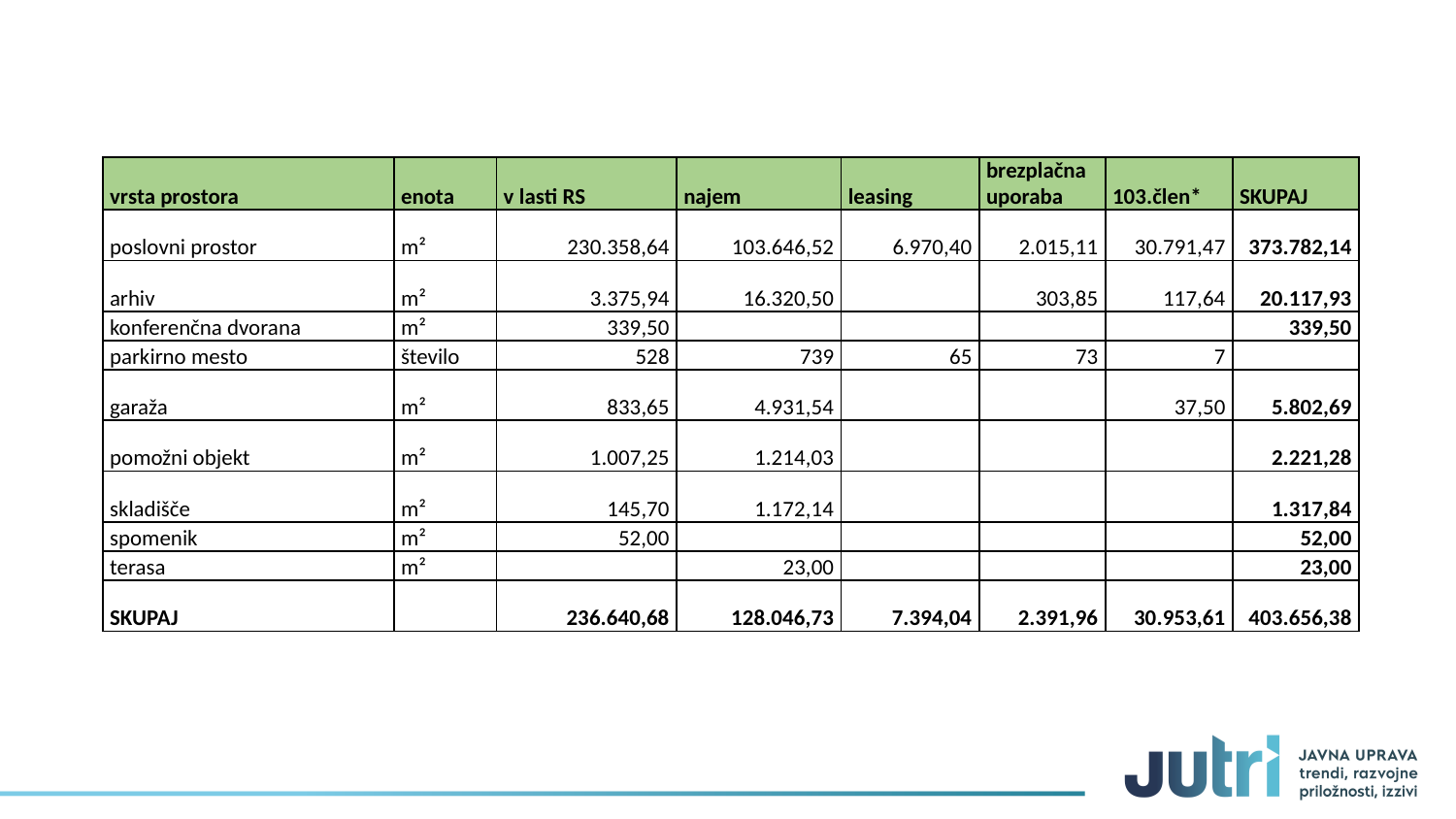

| vrsta prostora | enota | v lasti RS | najem | leasing | brezplačna uporaba | 103.člen\* | SKUPAJ |
| --- | --- | --- | --- | --- | --- | --- | --- |
| poslovni prostor | m² | 230.358,64 | 103.646,52 | 6.970,40 | 2.015,11 | 30.791,47 | 373.782,14 |
| arhiv | m² | 3.375,94 | 16.320,50 |  | 303,85 | 117,64 | 20.117,93 |
| konferenčna dvorana | m² | 339,50 |  |  |  |  | 339,50 |
| parkirno mesto | število | 528 | 739 | 65 | 73 | 7 |  |
| garaža | m² | 833,65 | 4.931,54 |  |  | 37,50 | 5.802,69 |
| pomožni objekt | m² | 1.007,25 | 1.214,03 |  |  |  | 2.221,28 |
| skladišče | m² | 145,70 | 1.172,14 |  |  |  | 1.317,84 |
| spomenik | m² | 52,00 |  |  |  |  | 52,00 |
| terasa | m² |  | 23,00 |  |  |  | 23,00 |
| SKUPAJ |  | 236.640,68 | 128.046,73 | 7.394,04 | 2.391,96 | 30.953,61 | 403.656,38 |